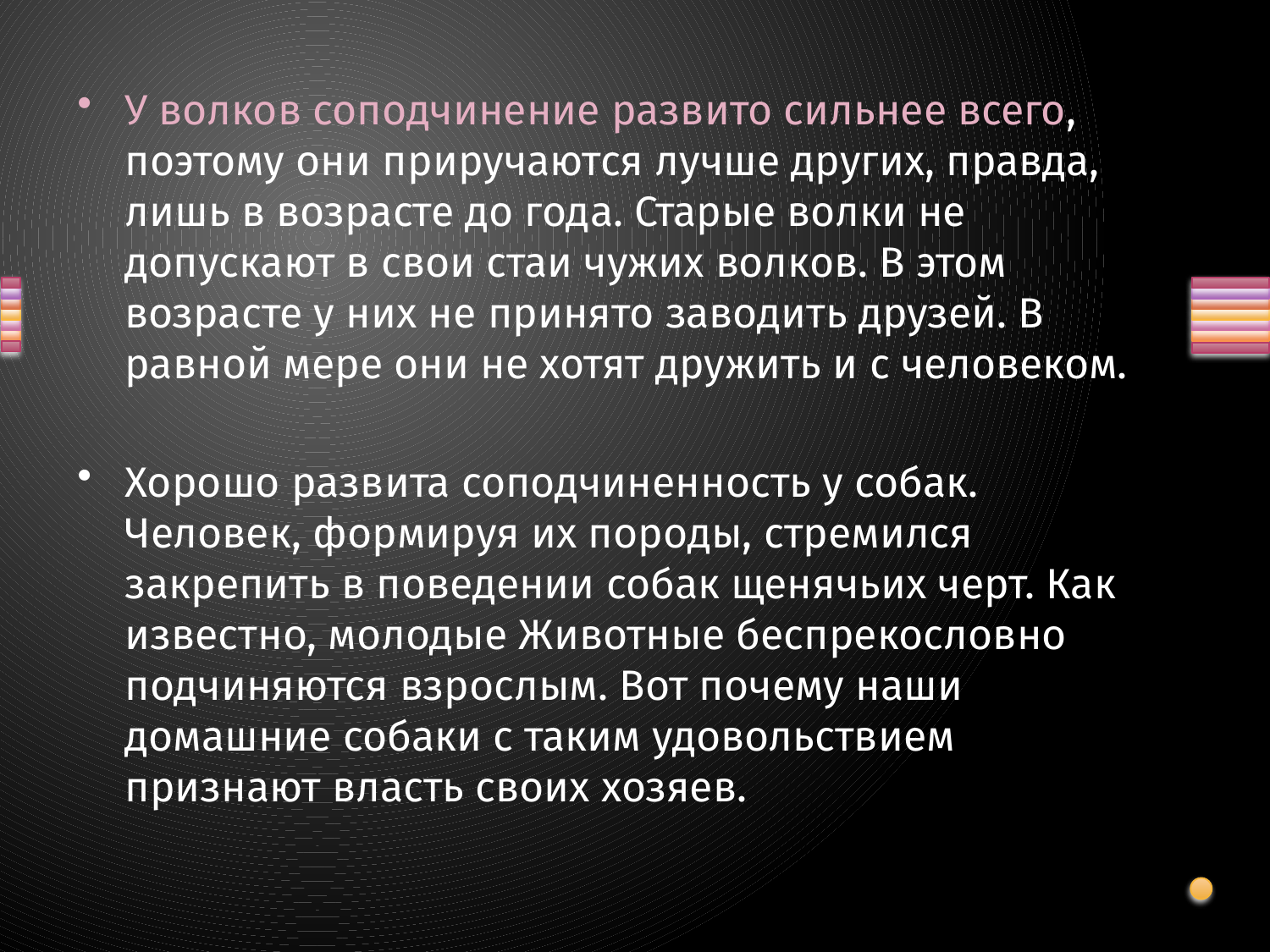

У волков соподчинение развито сильнее всего, поэтому они приручаются лучше других, правда, лишь в возрасте до года. Старые волки не допускают в свои стаи чужих волков. В этом возрасте у них не принято заводить друзей. В равной мере они не хотят дружить и с человеком.

Хорошо развита соподчиненность у собак. Человек, формируя их породы, стремился закрепить в поведении собак щенячьих черт. Как известно, молодые Животные беспрекословно подчиняются взрослым. Вот почему наши домашние собаки с таким удовольствием признают власть своих хозяев.